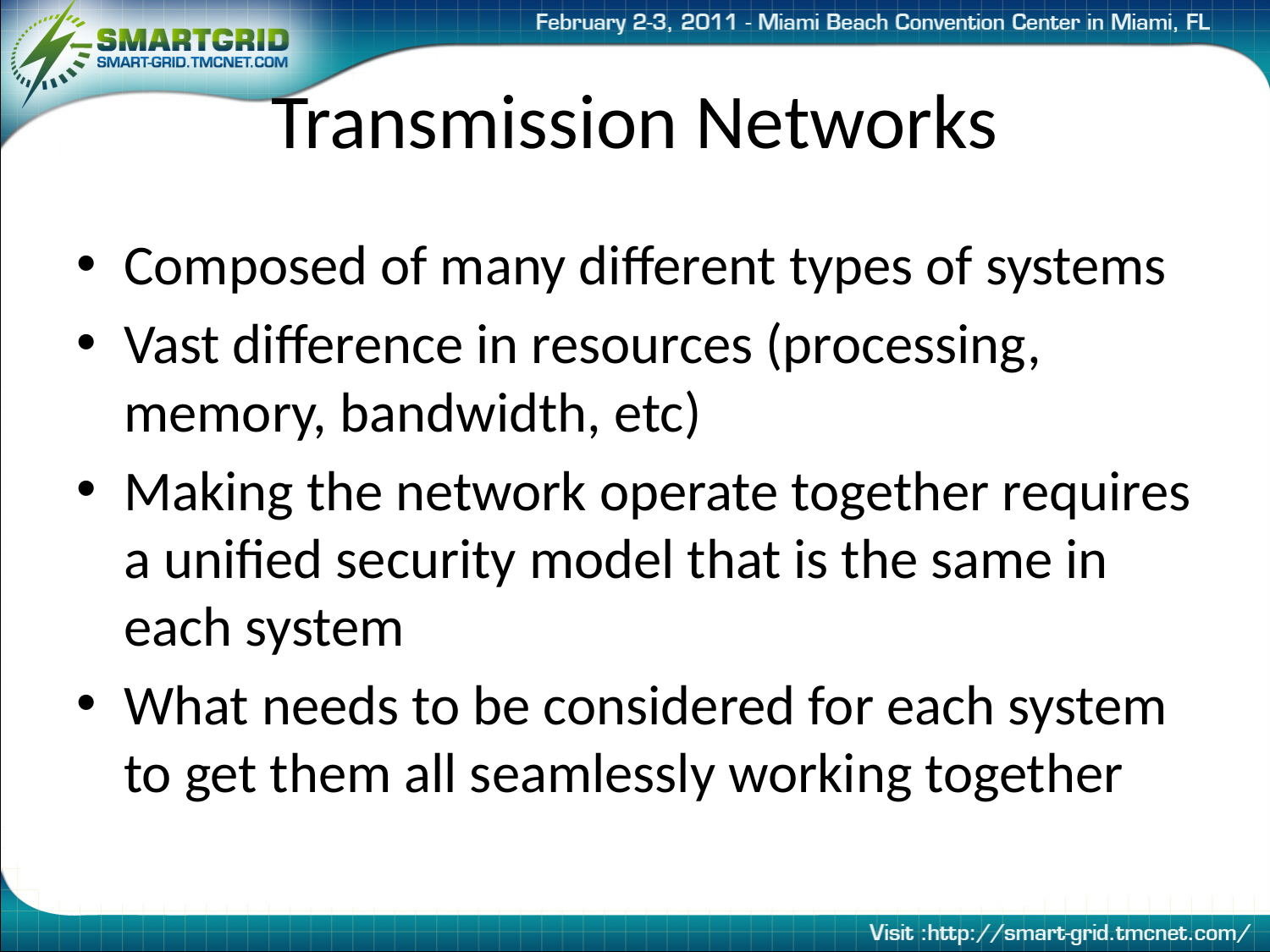

# Transmission Networks
Composed of many different types of systems
Vast difference in resources (processing, memory, bandwidth, etc)
Making the network operate together requires a unified security model that is the same in each system
What needs to be considered for each system to get them all seamlessly working together